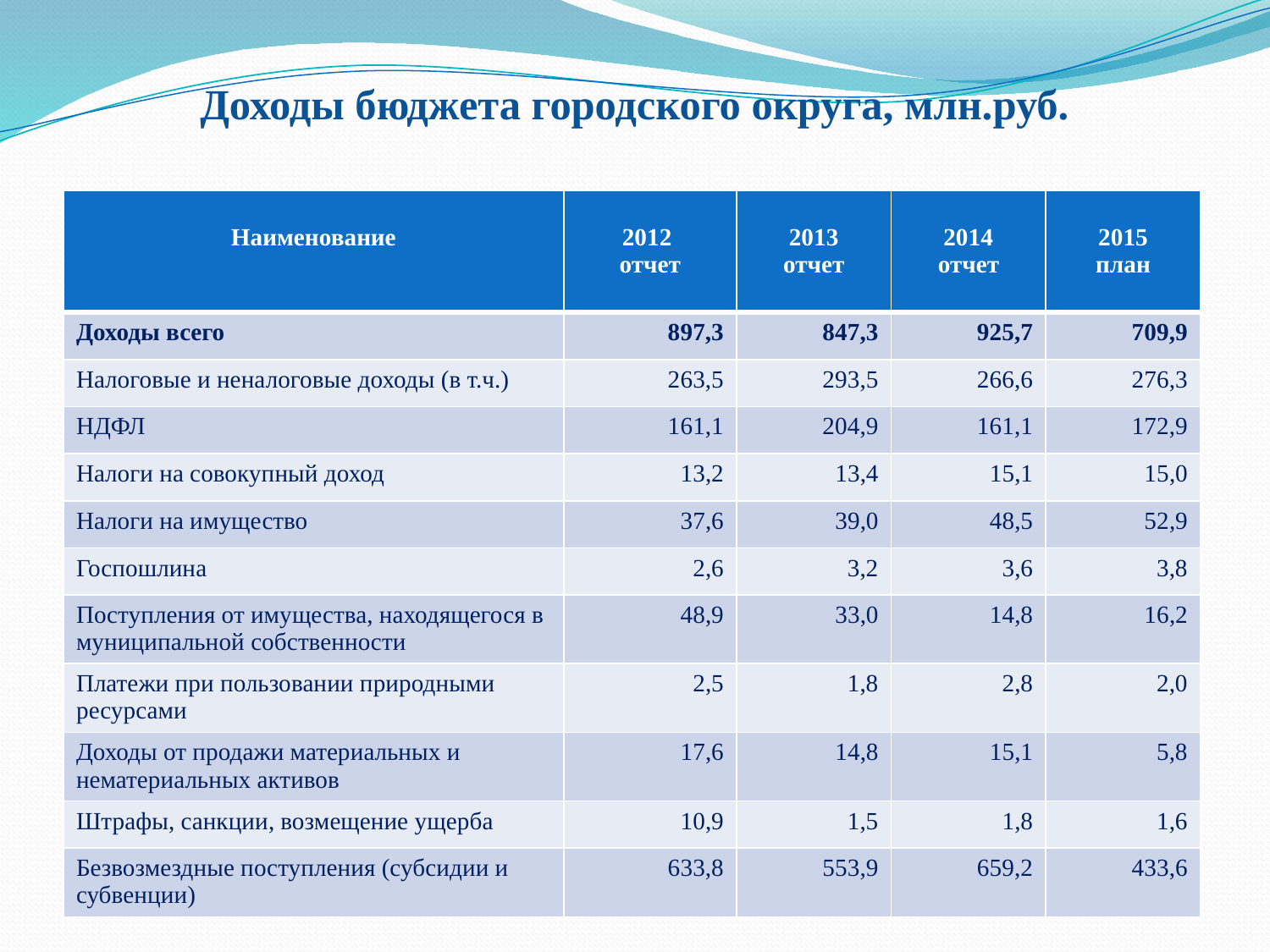

# Доходы бюджета городского округа, млн.руб.
| Наименование | 2012 отчет | 2013 отчет | 2014 отчет | 2015 план |
| --- | --- | --- | --- | --- |
| Доходы всего | 897,3 | 847,3 | 925,7 | 709,9 |
| Налоговые и неналоговые доходы (в т.ч.) | 263,5 | 293,5 | 266,6 | 276,3 |
| НДФЛ | 161,1 | 204,9 | 161,1 | 172,9 |
| Налоги на совокупный доход | 13,2 | 13,4 | 15,1 | 15,0 |
| Налоги на имущество | 37,6 | 39,0 | 48,5 | 52,9 |
| Госпошлина | 2,6 | 3,2 | 3,6 | 3,8 |
| Поступления от имущества, находящегося в муниципальной собственности | 48,9 | 33,0 | 14,8 | 16,2 |
| Платежи при пользовании природными ресурсами | 2,5 | 1,8 | 2,8 | 2,0 |
| Доходы от продажи материальных и нематериальных активов | 17,6 | 14,8 | 15,1 | 5,8 |
| Штрафы, санкции, возмещение ущерба | 10,9 | 1,5 | 1,8 | 1,6 |
| Безвозмездные поступления (субсидии и субвенции) | 633,8 | 553,9 | 659,2 | 433,6 |